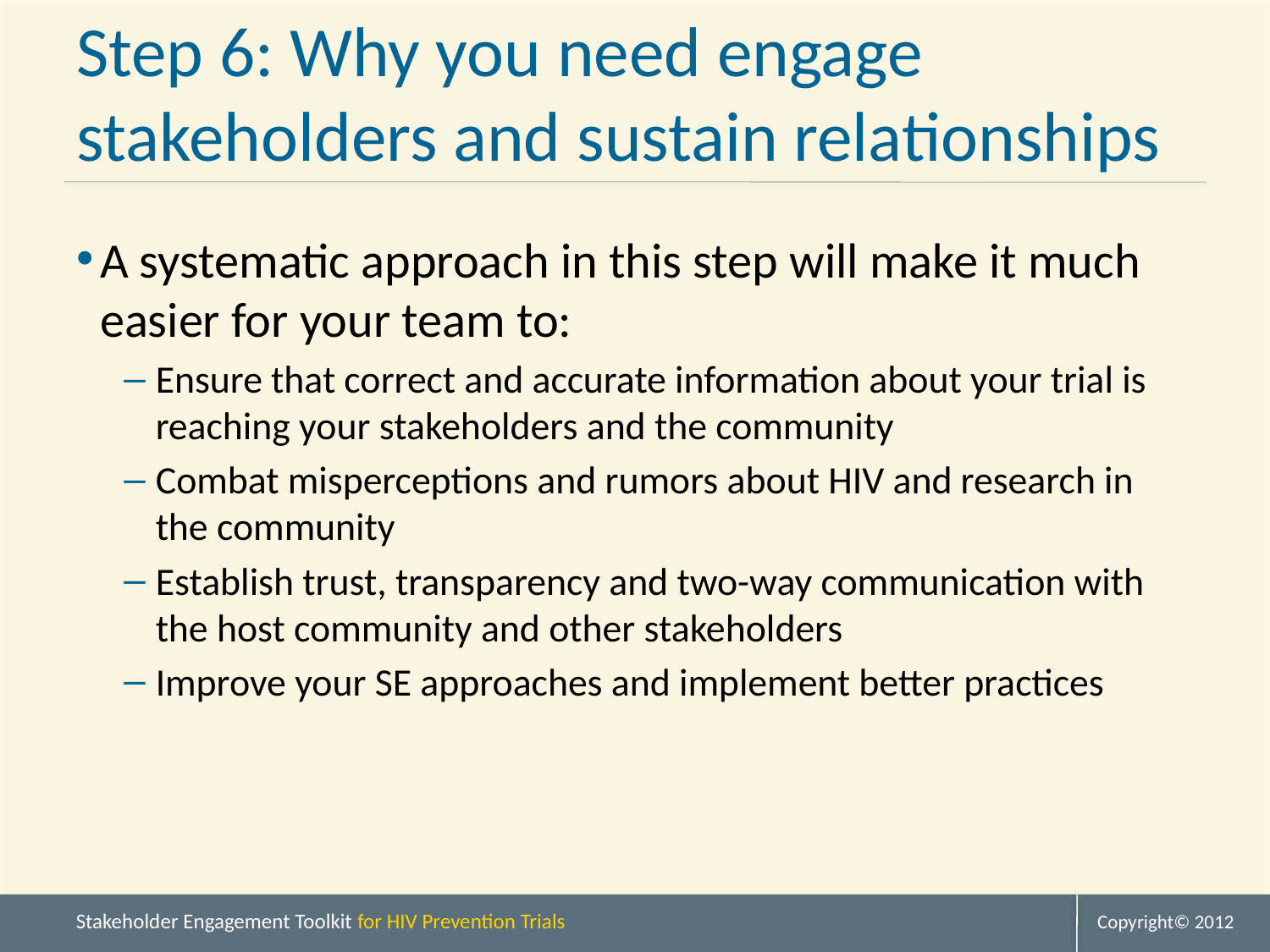

# Step 6: Why you need engage stakeholders and sustain relationships
A systematic approach in this step will make it much easier for your team to:
Ensure that correct and accurate information about your trial is reaching your stakeholders and the community
Combat misperceptions and rumors about HIV and research in the community
Establish trust, transparency and two-way communication with the host community and other stakeholders
Improve your SE approaches and implement better practices

Copyright© 2012